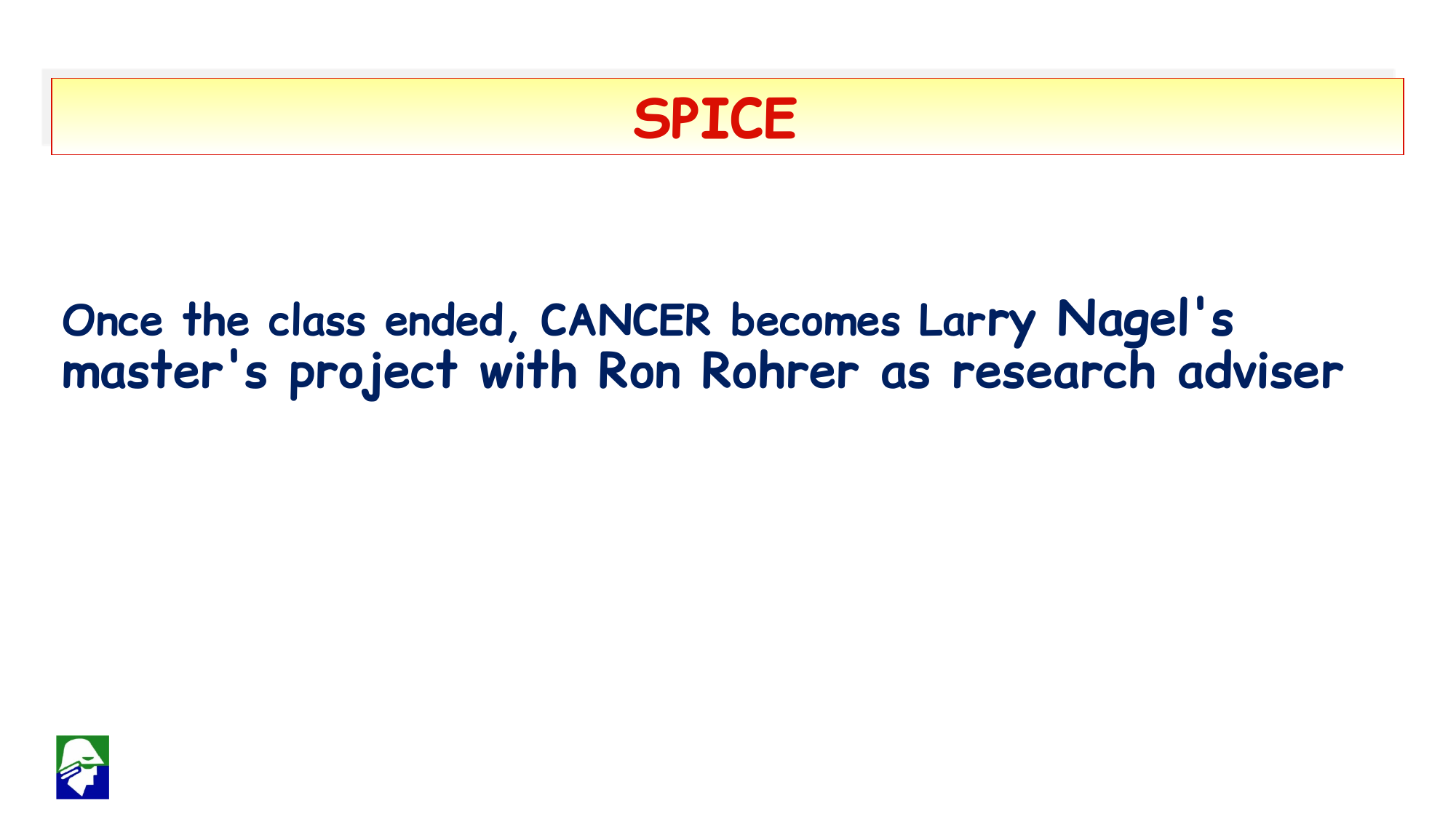

SPICE
Once the class ended, CANCER becomes Larry Nagel's master's project with Ron Rohrer as research adviser
103